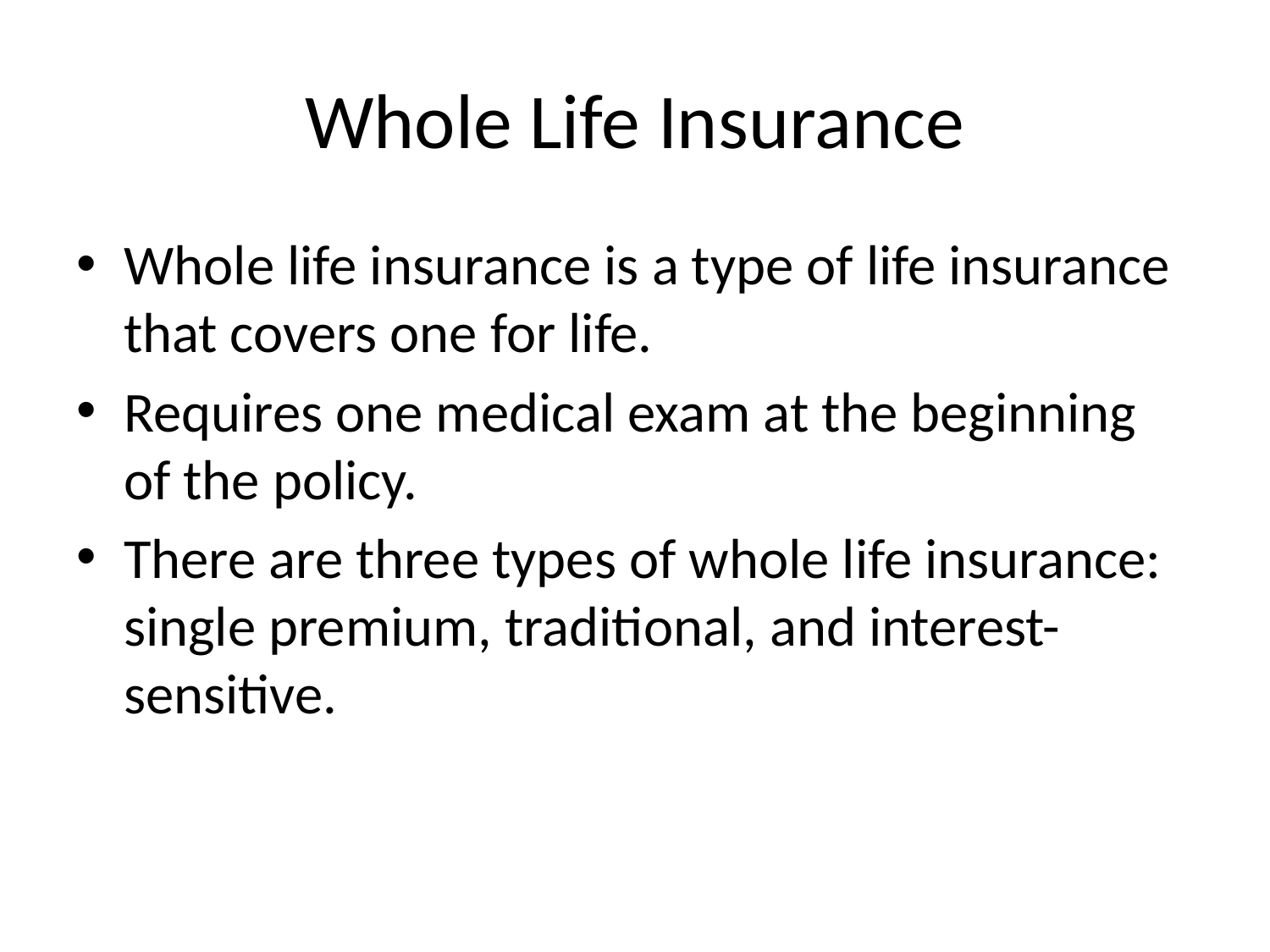

# Whole Life Insurance
Whole life insurance is a type of life insurance that covers one for life.
Requires one medical exam at the beginning of the policy.
There are three types of whole life insurance: single premium, traditional, and interest-sensitive.